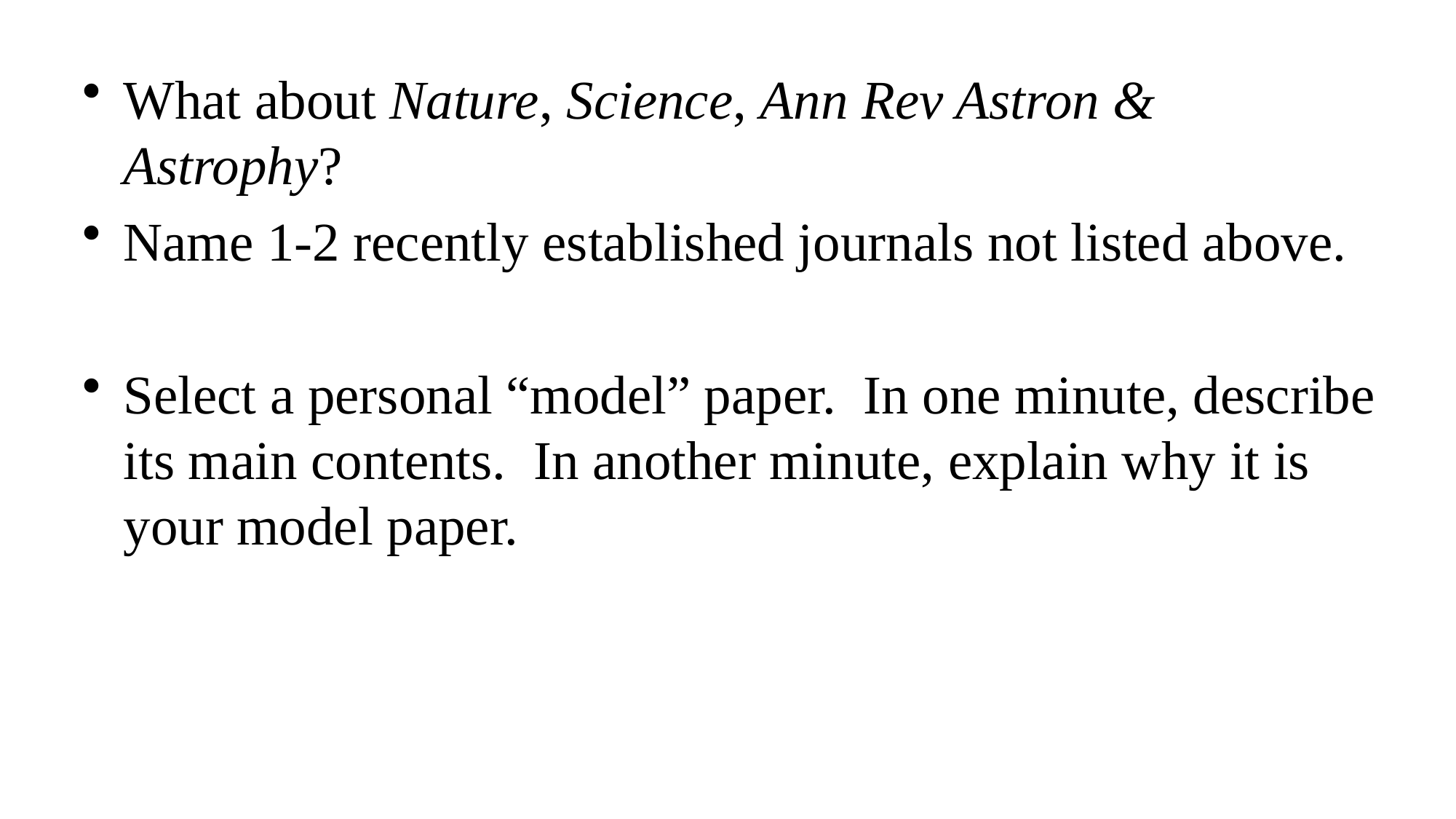

What about Nature, Science, Ann Rev Astron & Astrophy?
Name 1-2 recently established journals not listed above.

Select a personal “model” paper.  In one minute, describe its main contents.  In another minute, explain why it is your model paper.